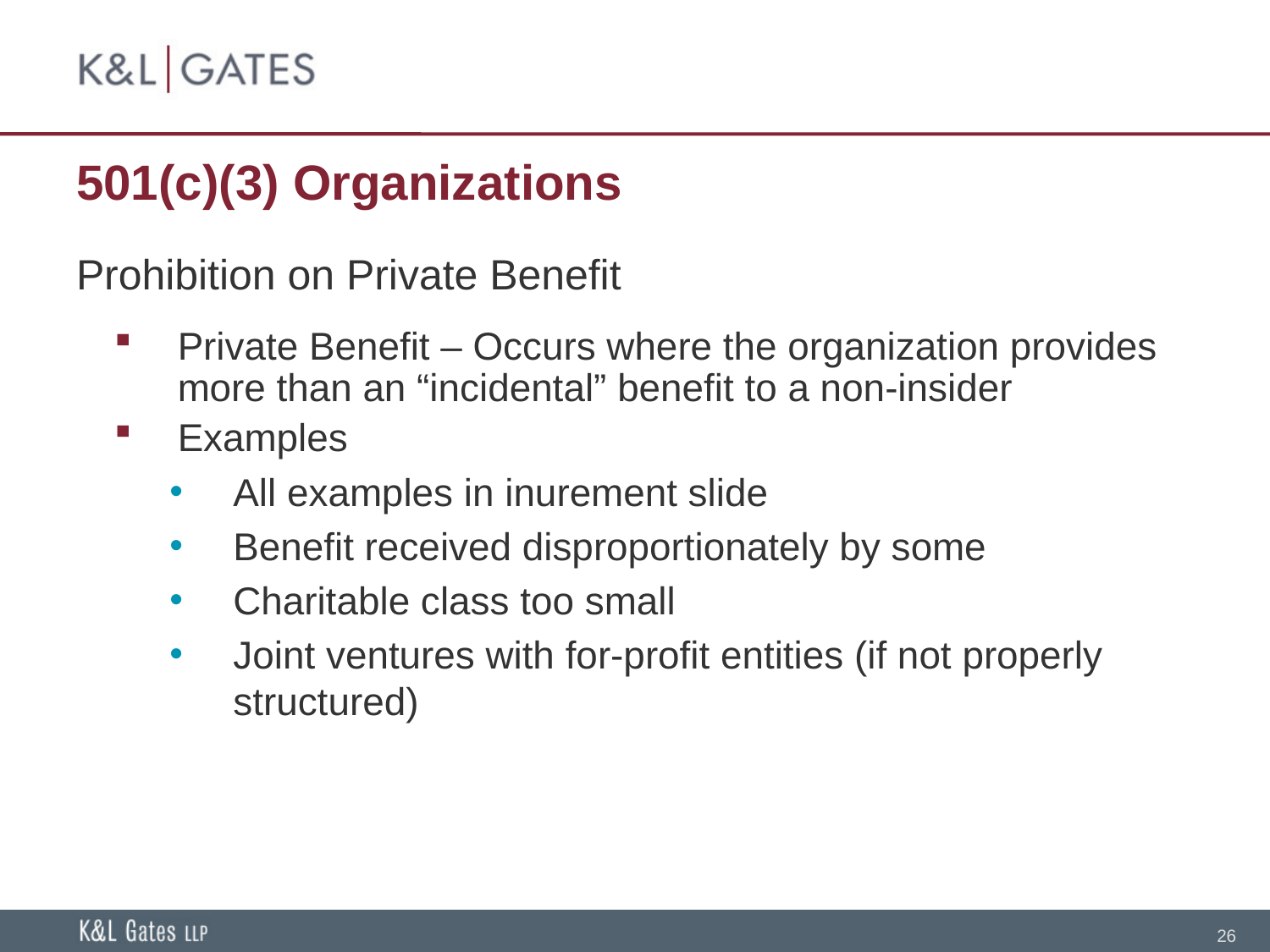

# 501(c)(3) Organizations
Prohibition on Private Benefit
Private Benefit – Occurs where the organization provides more than an “incidental” benefit to a non-insider
Examples
All examples in inurement slide
Benefit received disproportionately by some
Charitable class too small
Joint ventures with for-profit entities (if not properly structured)